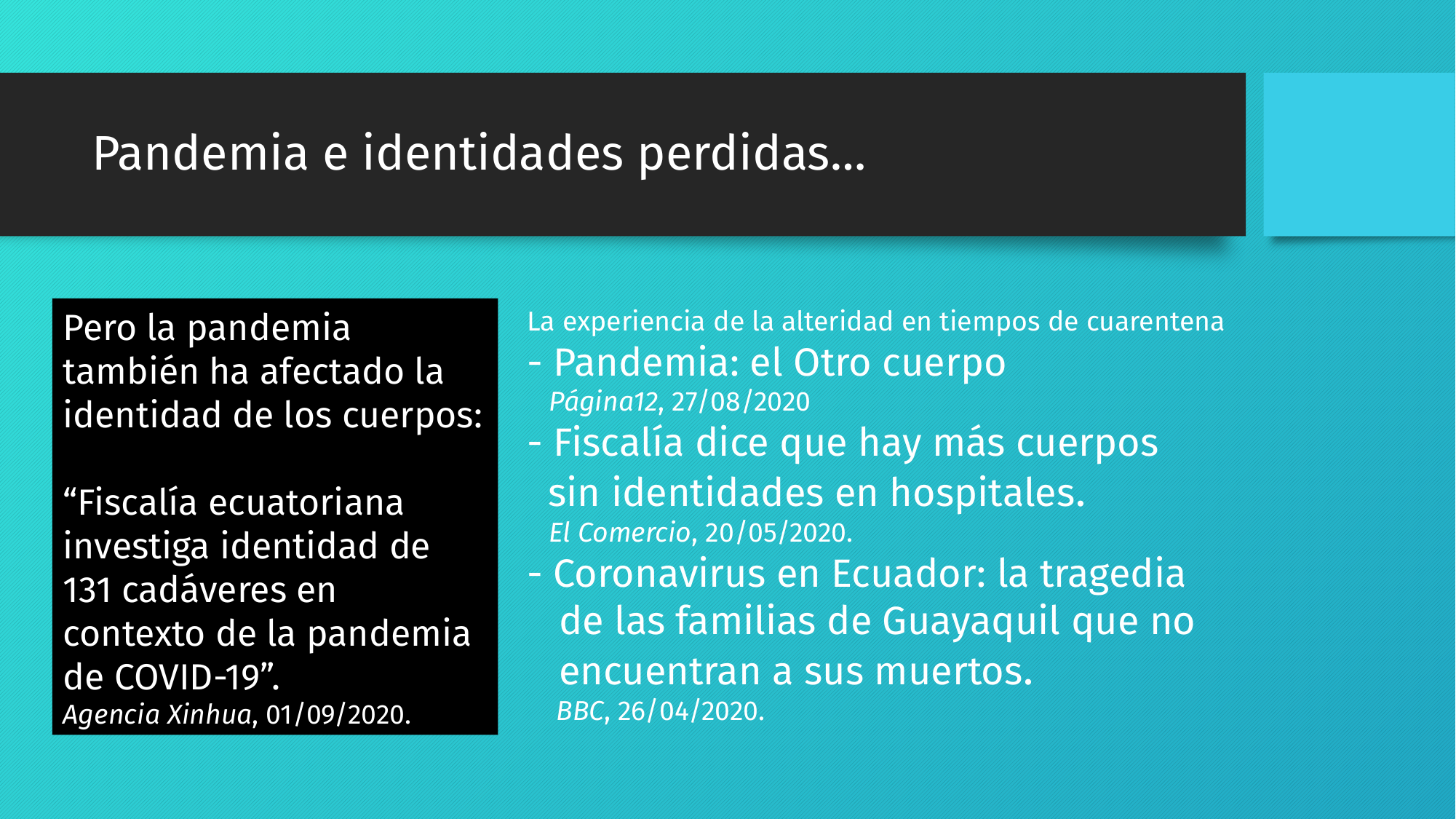

# Pandemia e identidades perdidas…

Pero la pandemia también ha afectado la identidad de los cuerpos:

“Fiscalía ecuatoriana investiga identidad de 131 cadáveres en contexto de la pandemia de COVID-19”.
Agencia Xinhua, 01/09/2020.
La experiencia de la alteridad en tiempos de cuarentena
- Pandemia: el Otro cuerpo
   Página12, 27/08/2020
- Fiscalía dice que hay más cuerpos
  sin identidades en hospitales.
   El Comercio, 20/05/2020.
- Coronavirus en Ecuador: la tragedia
   de las familias de Guayaquil que no
   encuentran a sus muertos.
    BBC, 26/04/2020.